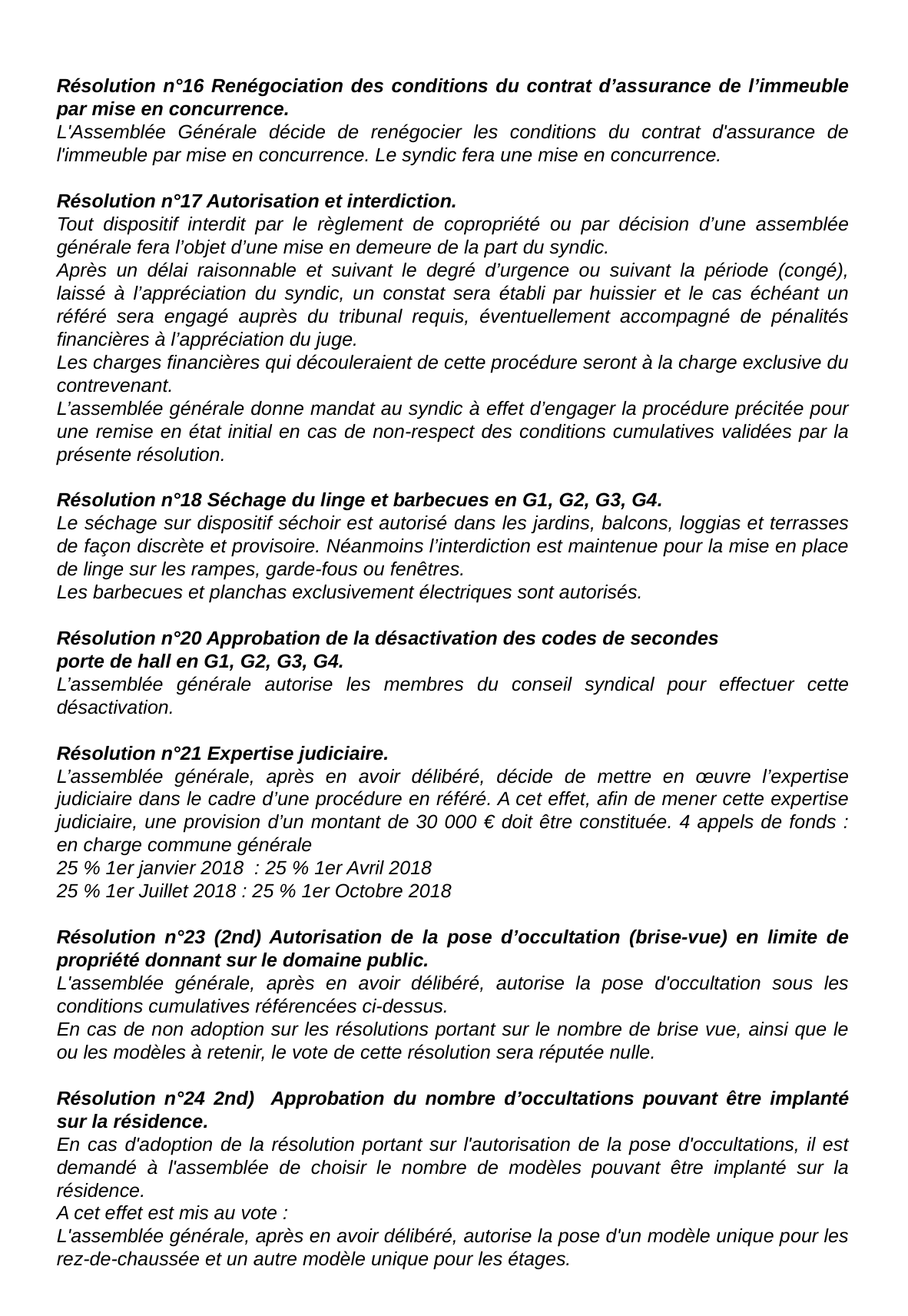

Résolution n°16 Renégociation des conditions du contrat d’assurance de l’immeuble par mise en concurrence.
L'Assemblée Générale décide de renégocier les conditions du contrat d'assurance de l'immeuble par mise en concurrence. Le syndic fera une mise en concurrence.

Résolution n°17 Autorisation et interdiction.
Tout dispositif interdit par le règlement de copropriété ou par décision d’une assemblée générale fera l’objet d’une mise en demeure de la part du syndic.
Après un délai raisonnable et suivant le degré d’urgence ou suivant la période (congé), laissé à l’appréciation du syndic, un constat sera établi par huissier et le cas échéant un référé sera engagé auprès du tribunal requis, éventuellement accompagné de pénalités financières à l’appréciation du juge.
Les charges financières qui découleraient de cette procédure seront à la charge exclusive du contrevenant.
L’assemblée générale donne mandat au syndic à effet d’engager la procédure précitée pour une remise en état initial en cas de non-respect des conditions cumulatives validées par la présente résolution.

Résolution n°18 Séchage du linge et barbecues en G1, G2, G3, G4.
Le séchage sur dispositif séchoir est autorisé dans les jardins, balcons, loggias et terrasses de façon discrète et provisoire. Néanmoins l’interdiction est maintenue pour la mise en place de linge sur les rampes, garde-fous ou fenêtres.
Les barbecues et planchas exclusivement électriques sont autorisés.

Résolution n°20 Approbation de la désactivation des codes de secondes
porte de hall en G1, G2, G3, G4.
L’assemblée générale autorise les membres du conseil syndical pour effectuer cette désactivation.

Résolution n°21 Expertise judiciaire.
L’assemblée générale, après en avoir délibéré, décide de mettre en œuvre l’expertise judiciaire dans le cadre d’une procédure en référé. A cet effet, afin de mener cette expertise judiciaire, une provision d’un montant de 30 000 € doit être constituée. 4 appels de fonds : en charge commune générale
25 % 1er janvier 2018  : 25 % 1er Avril 2018
25 % 1er Juillet 2018 : 25 % 1er Octobre 2018

Résolution n°23 (2nd) Autorisation de la pose d’occultation (brise-vue) en limite de propriété donnant sur le domaine public.
L'assemblée générale, après en avoir délibéré, autorise la pose d'occultation sous les conditions cumulatives référencées ci-dessus.
En cas de non adoption sur les résolutions portant sur le nombre de brise vue, ainsi que le ou les modèles à retenir, le vote de cette résolution sera réputée nulle.

Résolution n°24 2nd)  Approbation du nombre d’occultations pouvant être implanté sur la résidence.
En cas d'adoption de la résolution portant sur l'autorisation de la pose d'occultations, il est demandé à l'assemblée de choisir le nombre de modèles pouvant être implanté sur la résidence.
A cet effet est mis au vote :
L'assemblée générale, après en avoir délibéré, autorise la pose d'un modèle unique pour les rez-de-chaussée et un autre modèle unique pour les étages.